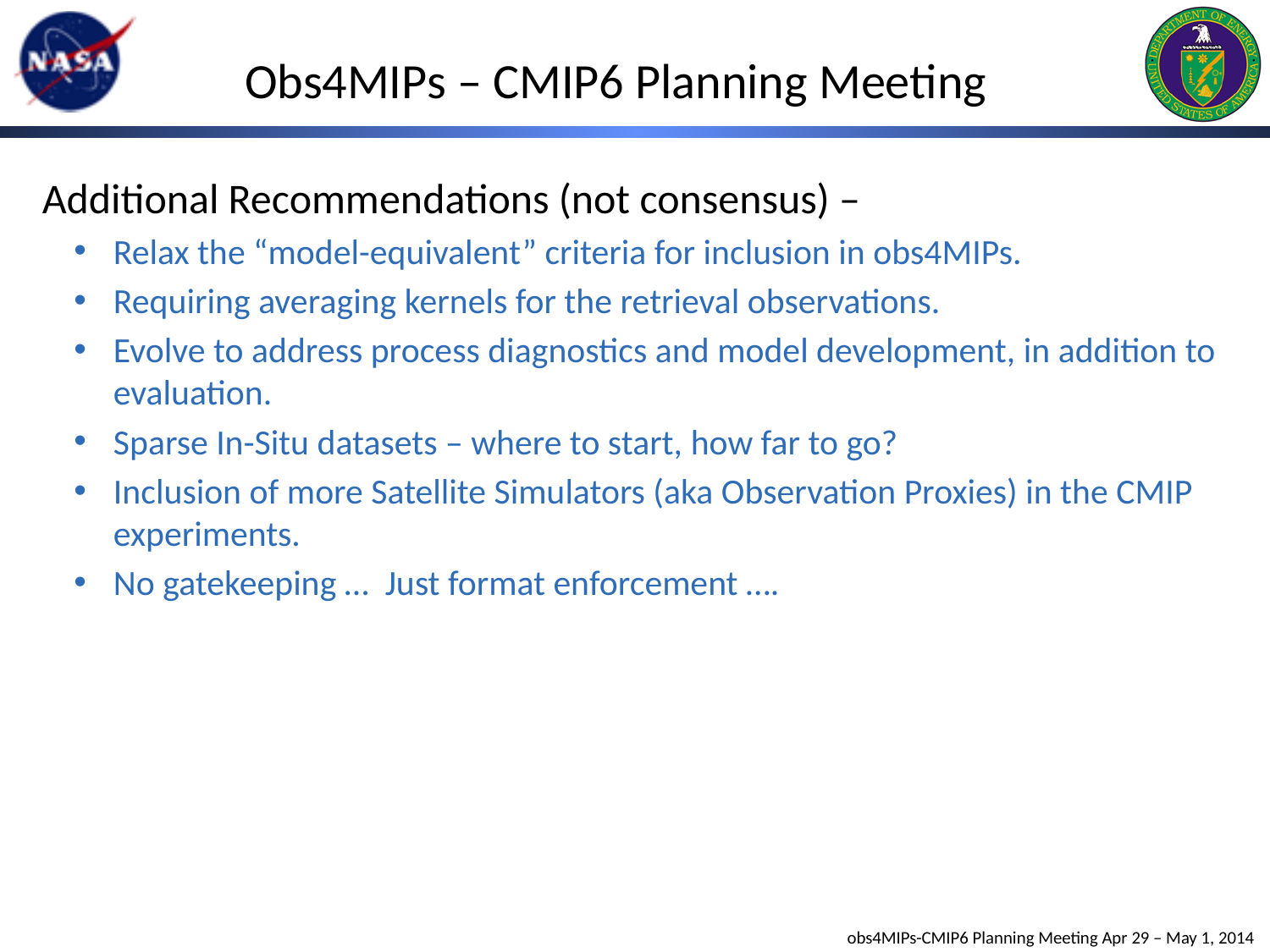

# Obs4MIPs – CMIP6 Planning Meeting
Additional Recommendations (not consensus) –
Relax the “model-equivalent” criteria for inclusion in obs4MIPs.
Requiring averaging kernels for the retrieval observations.
Evolve to address process diagnostics and model development, in addition to evaluation.
Sparse In-Situ datasets – where to start, how far to go?
Inclusion of more Satellite Simulators (aka Observation Proxies) in the CMIP experiments.
No gatekeeping …  Just format enforcement ….